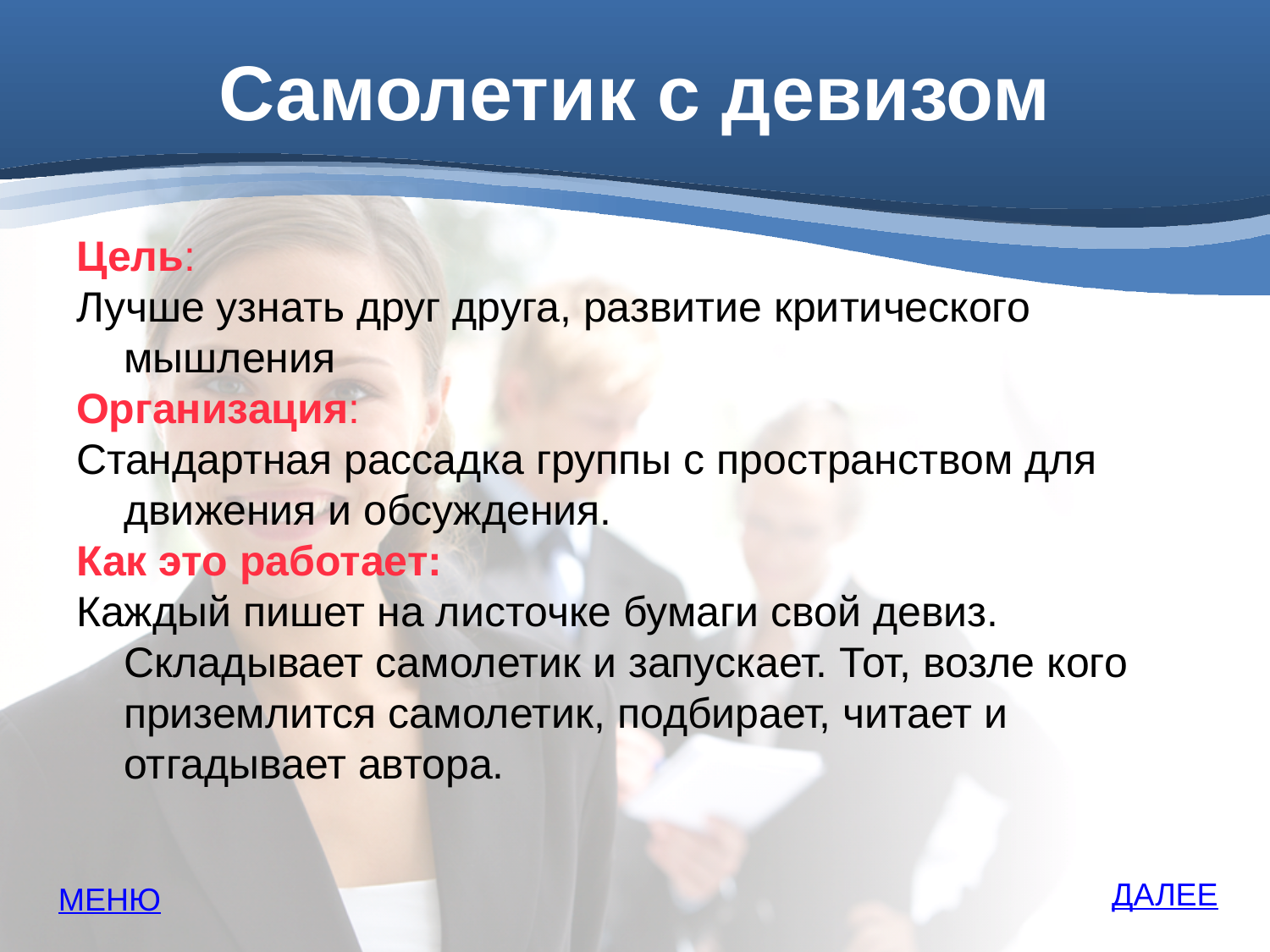

# Самолетик с девизом
Цель:
Лучше узнать друг друга, развитие критического мышления
Организация:
Стандартная рассадка группы с пространством для движения и обсуждения.
Как это работает:
Каждый пишет на листочке бумаги свой девиз. Складывает самолетик и запускает. Тот, возле кого приземлится самолетик, подбирает, читает и отгадывает автора.

ДАЛЕЕ
МЕНЮ